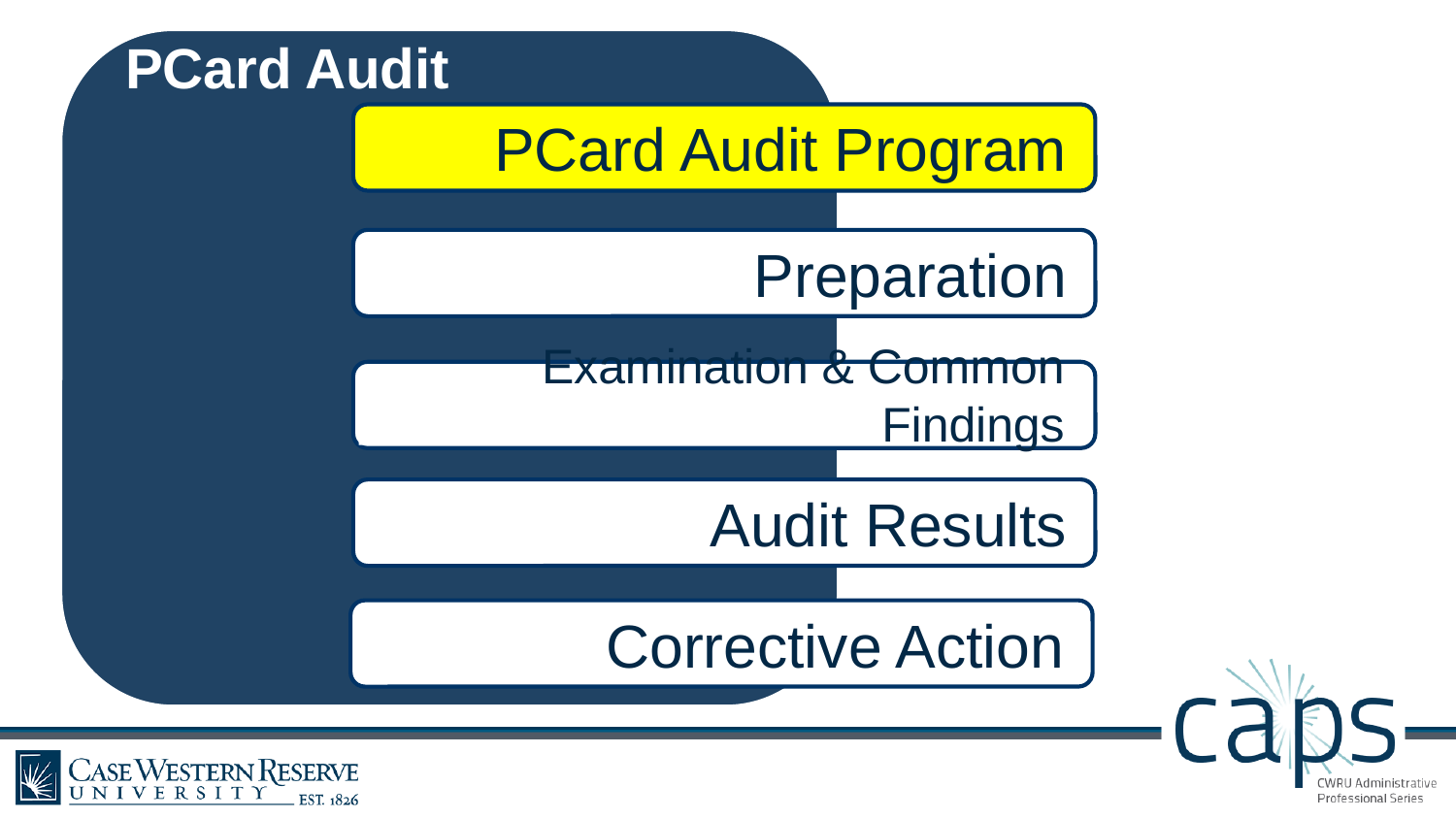

PCard Audit

PCard Audit Program

Preparation

Examination & Common Findings

Audit Results

Corrective Action